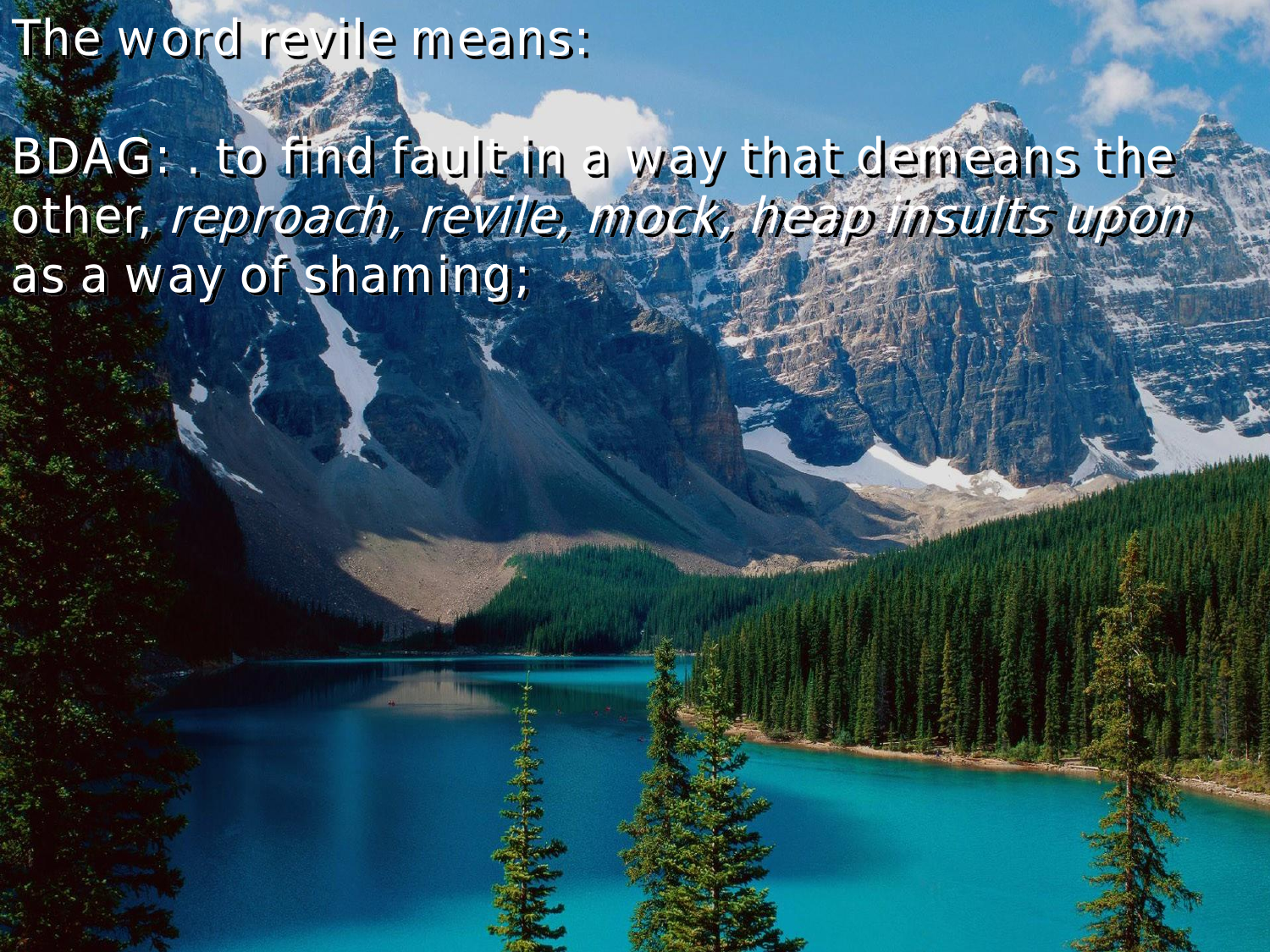

The word revile means:

BDAG: . to find fault in a way that demeans the other, reproach, revile, mock, heap insults upon as a way of shaming;